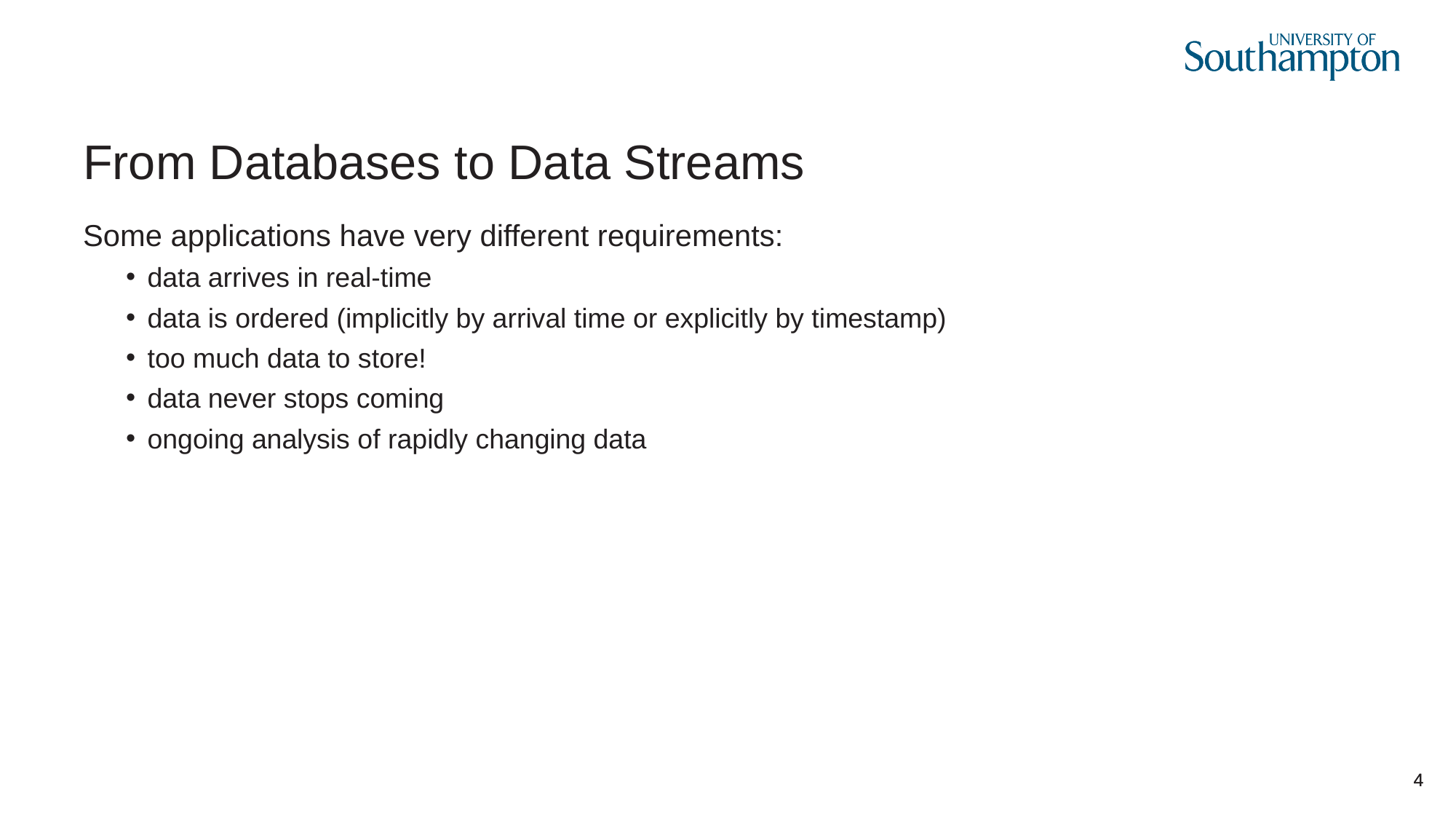

# From Databases to Data Streams
Some applications have very different requirements:
data arrives in real-time
data is ordered (implicitly by arrival time or explicitly by timestamp)
too much data to store!
data never stops coming
ongoing analysis of rapidly changing data

4